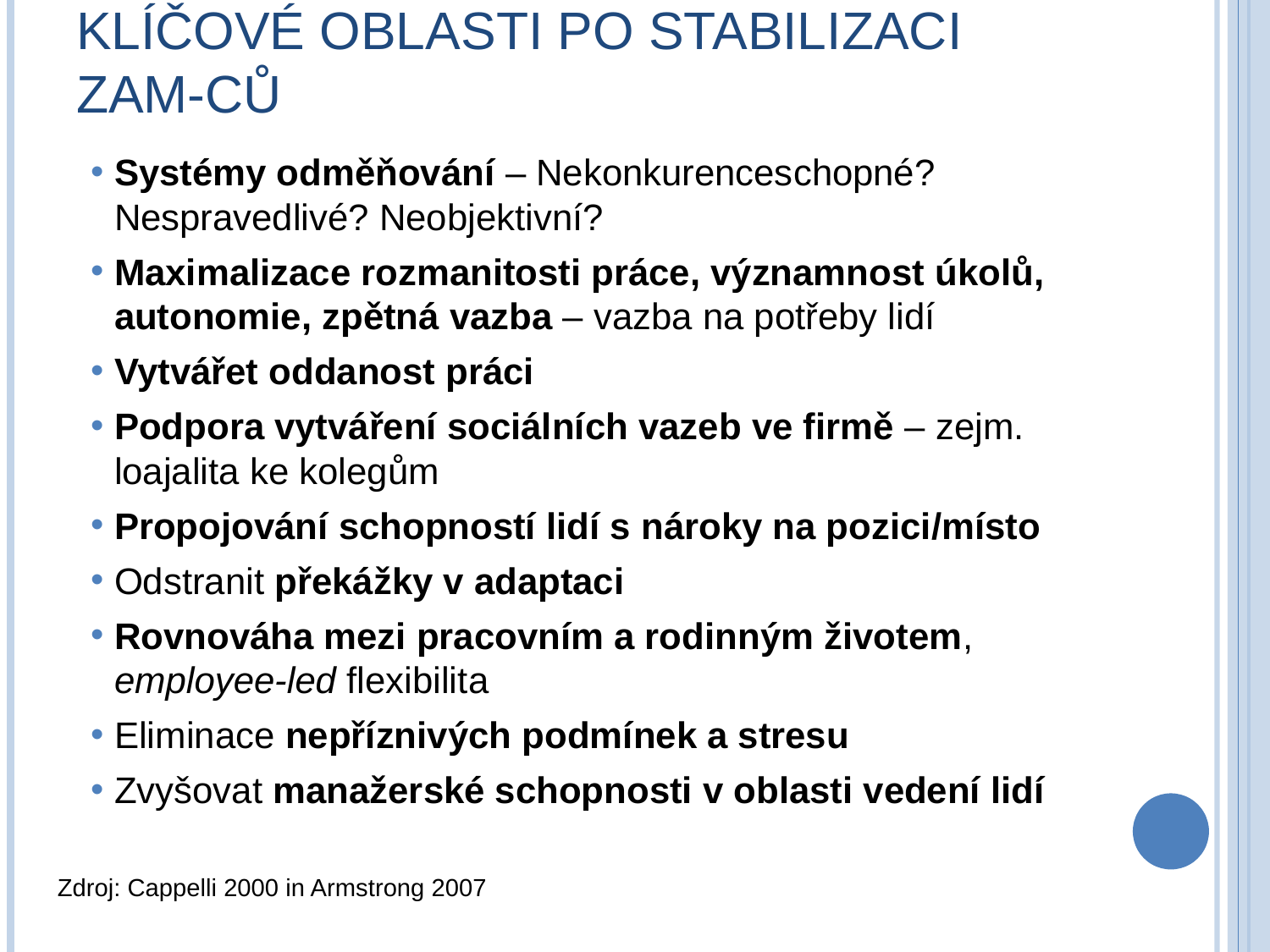

# Klíčové oblasti po stabilizaci zam-ců
Systémy odměňování – Nekonkurenceschopné? Nespravedlivé? Neobjektivní?
Maximalizace rozmanitosti práce, významnost úkolů, autonomie, zpětná vazba – vazba na potřeby lidí
Vytvářet oddanost práci
Podpora vytváření sociálních vazeb ve firmě – zejm. loajalita ke kolegům
Propojování schopností lidí s nároky na pozici/místo
Odstranit překážky v adaptaci
Rovnováha mezi pracovním a rodinným životem, employee-led flexibilita
Eliminace nepříznivých podmínek a stresu
Zvyšovat manažerské schopnosti v oblasti vedení lidí
Zdroj: Cappelli 2000 in Armstrong 2007